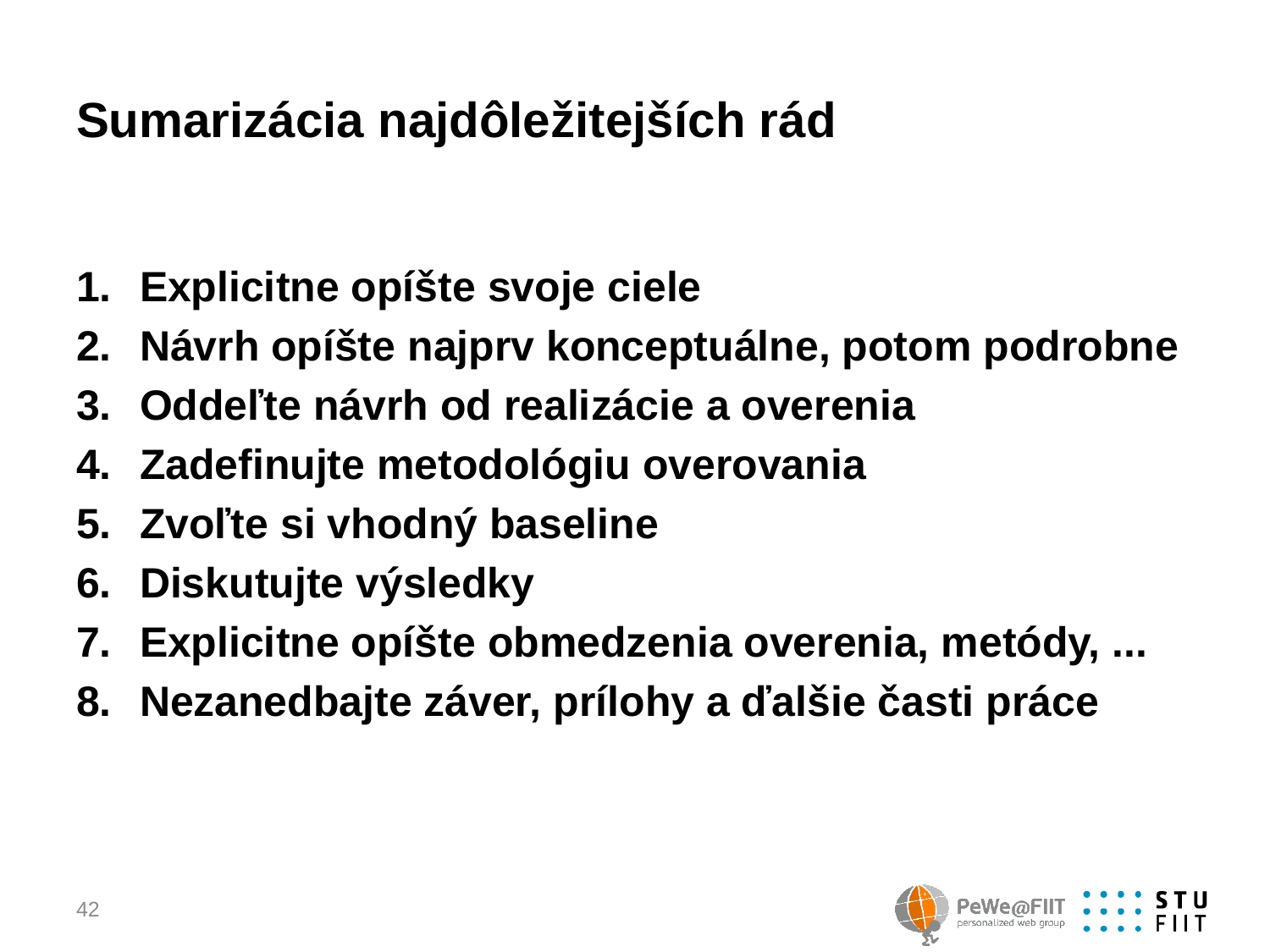

# Sumarizácia najdôležitejších rád
Explicitne opíšte svoje ciele
Návrh opíšte najprv konceptuálne, potom podrobne
Oddeľte návrh od realizácie a overenia
Zadefinujte metodológiu overovania
Zvoľte si vhodný baseline
Diskutujte výsledky
Explicitne opíšte obmedzenia overenia, metódy, ...
Nezanedbajte záver, prílohy a ďalšie časti práce
42